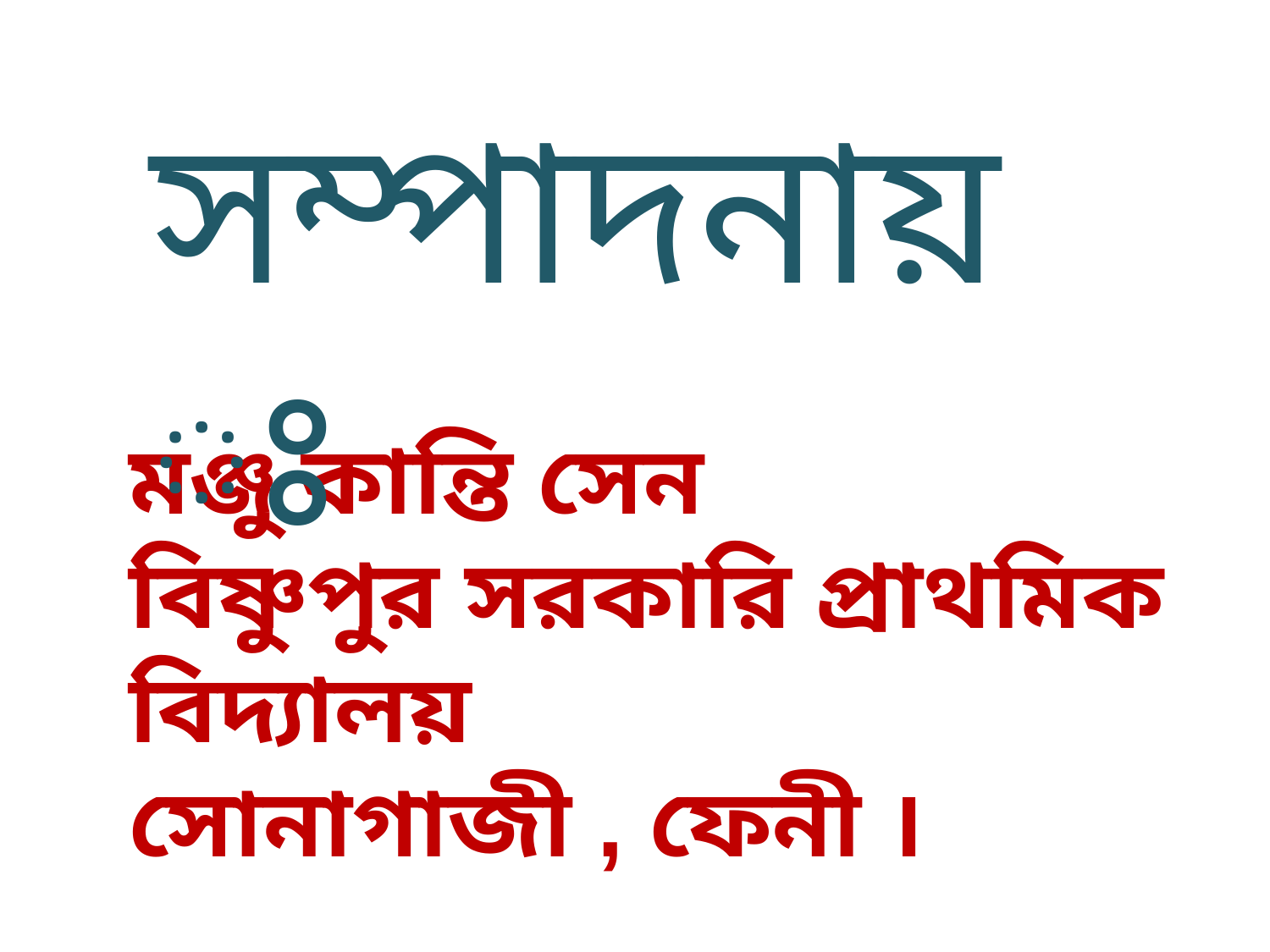

সম্পাদনায়ঃ
মঞ্জু কান্তি সেন
বিষ্ণুপুর সরকারি প্রাথমিক বিদ্যালয়
সোনাগাজী , ফেনী ।